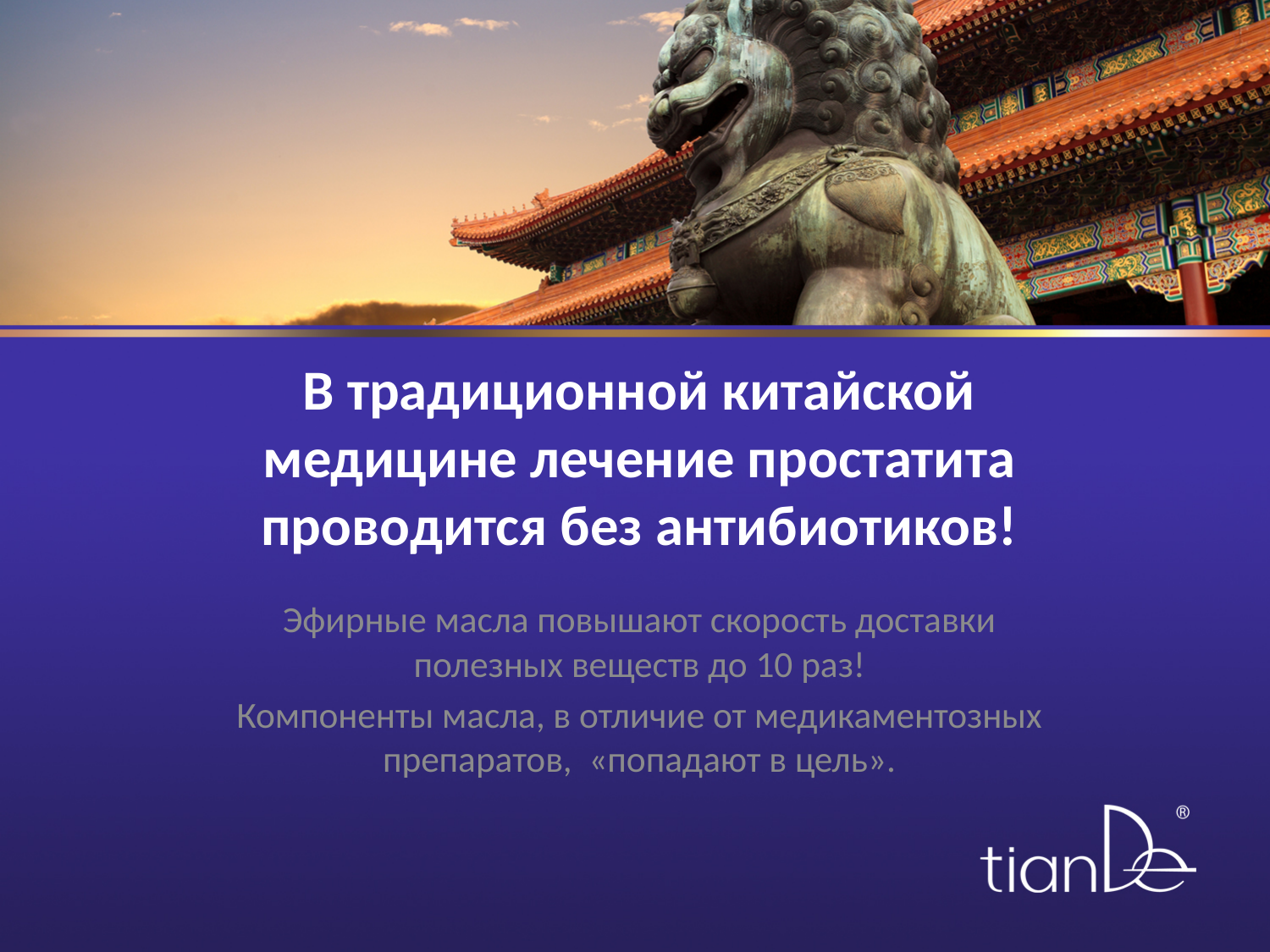

# В традиционной китайской медицине лечение простатита проводится без антибиотиков!
Эфирные масла повышают скорость доставки полезных веществ до 10 раз!
Компоненты масла, в отличие от медикаментозных препаратов,  «попадают в цель».